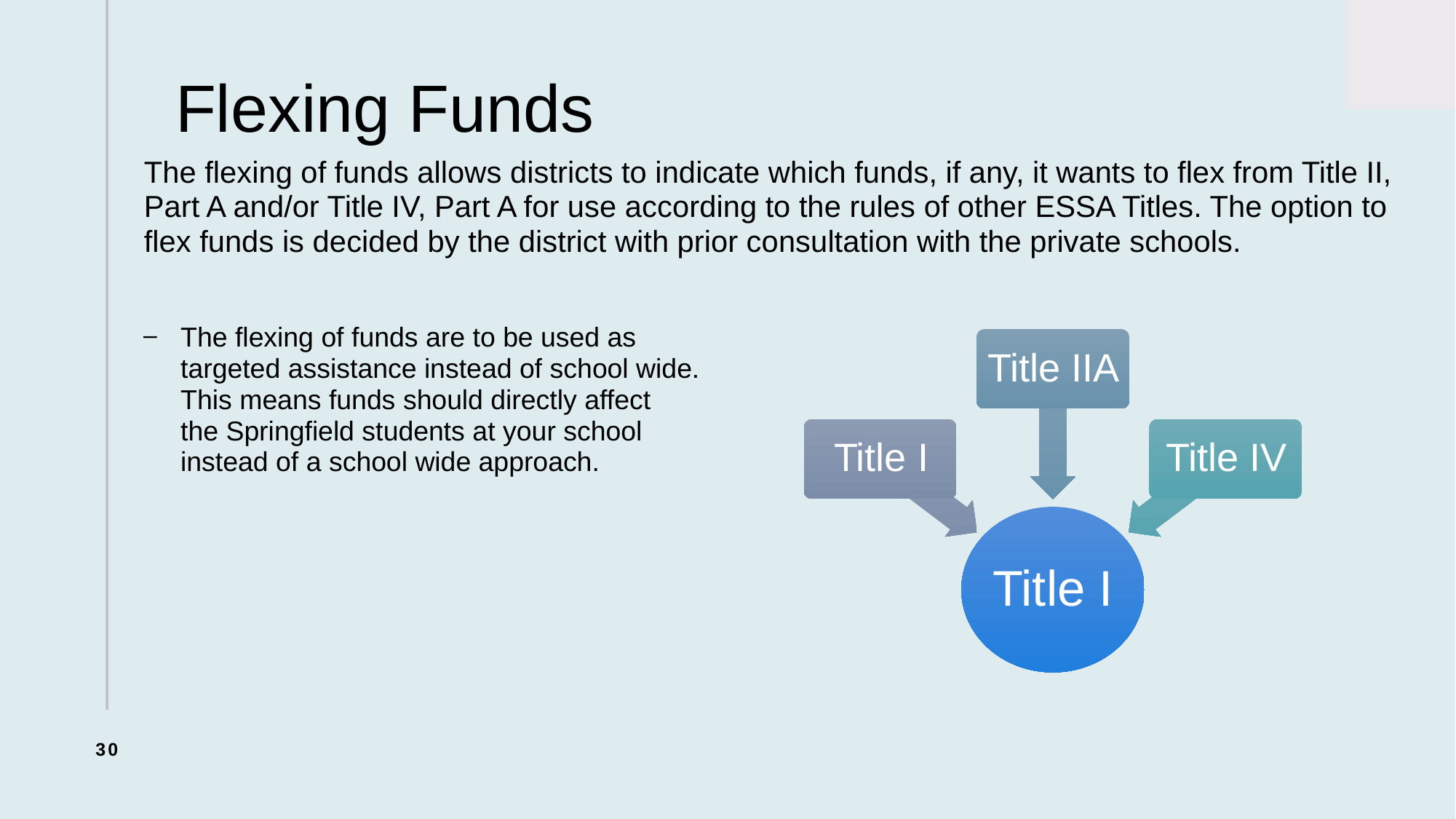

# Flexing Funds
The flexing of funds allows districts to indicate which funds, if any, it wants to flex from Title II, Part A and/or Title IV, Part A for use according to the rules of other ESSA Titles. The option to flex funds is decided by the district with prior consultation with the private schools.

The flexing of funds are to be used as
targeted assistance instead of school wide.
This means funds should directly affect
the Springfield students at your school
instead of a school wide approach.

Title I
Title I
Title IIA
Title IV
30